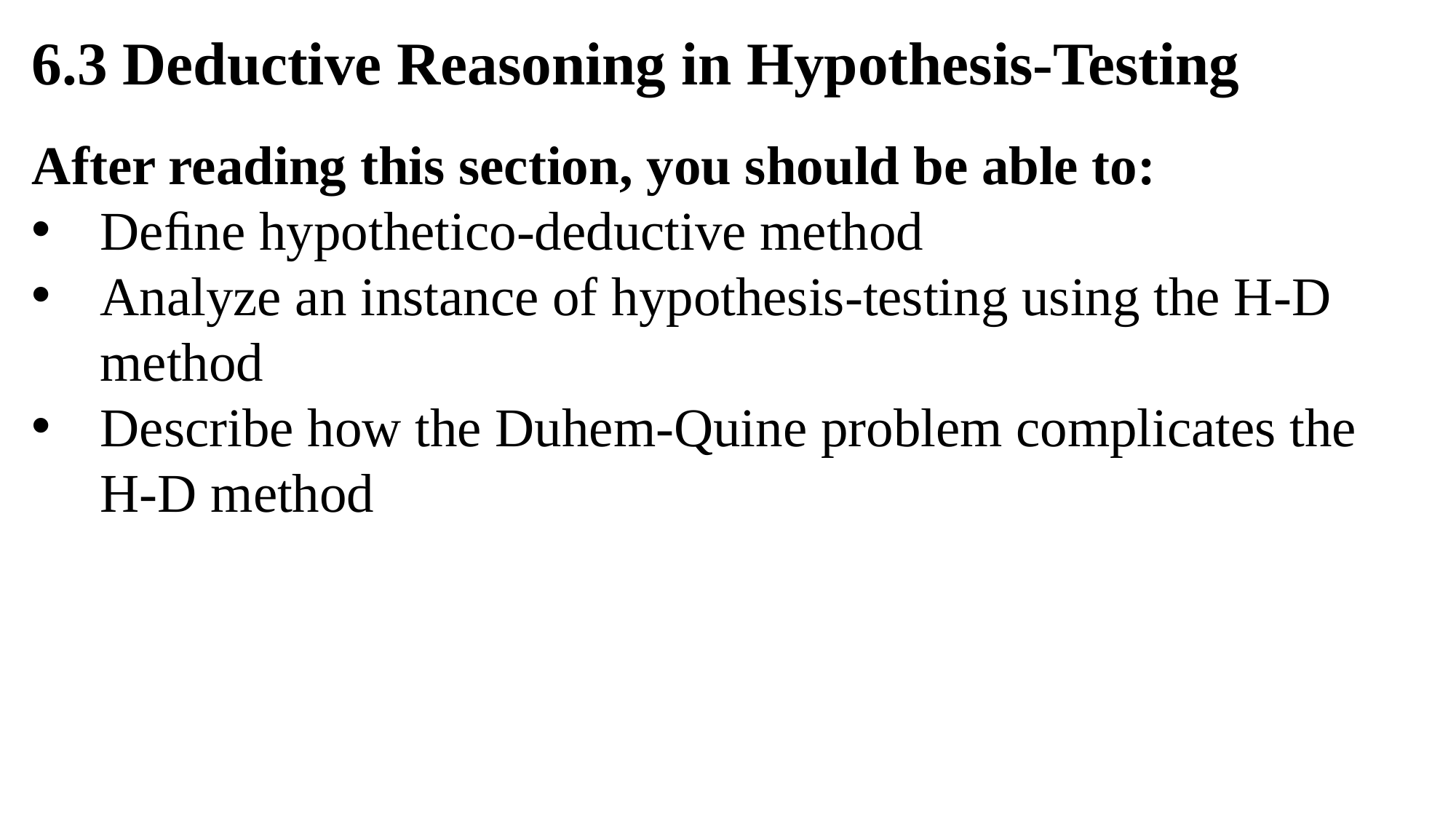

6.3 Deductive Reasoning in Hypothesis-Testing

After reading this section, you should be able to:
Deﬁne ​hypothetico-deductive method
Analyze an instance of hypothesis-testing using the H-D method
Describe how the Duhem-Quine problem complicates the H-D method